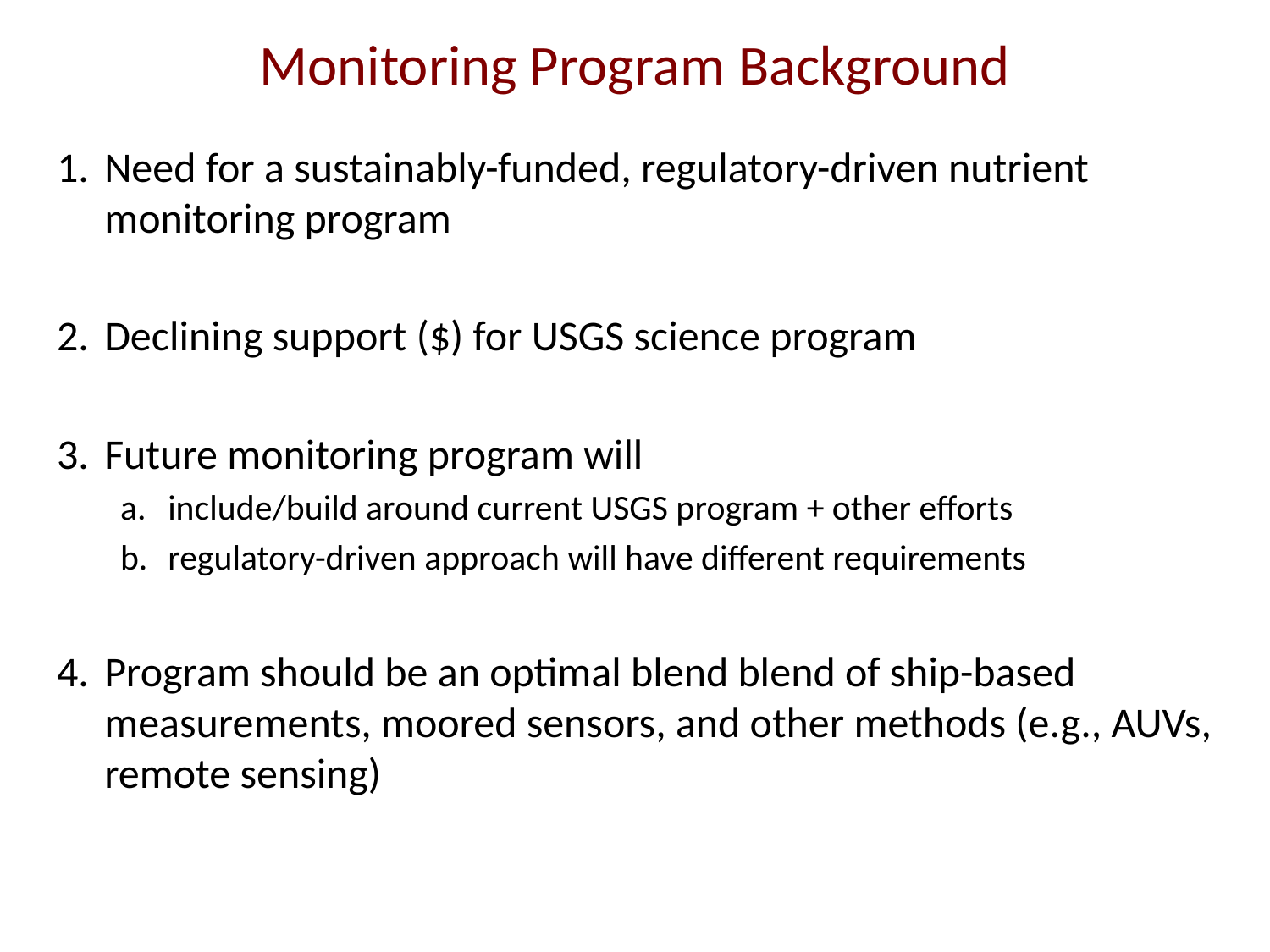

# Monitoring Program Background
Need for a sustainably-funded, regulatory-driven nutrient monitoring program

Declining support ($) for USGS science program

Future monitoring program will
include/build around current USGS program + other efforts
regulatory-driven approach will have different requirements

Program should be an optimal blend blend of ship-based measurements, moored sensors, and other methods (e.g., AUVs, remote sensing)